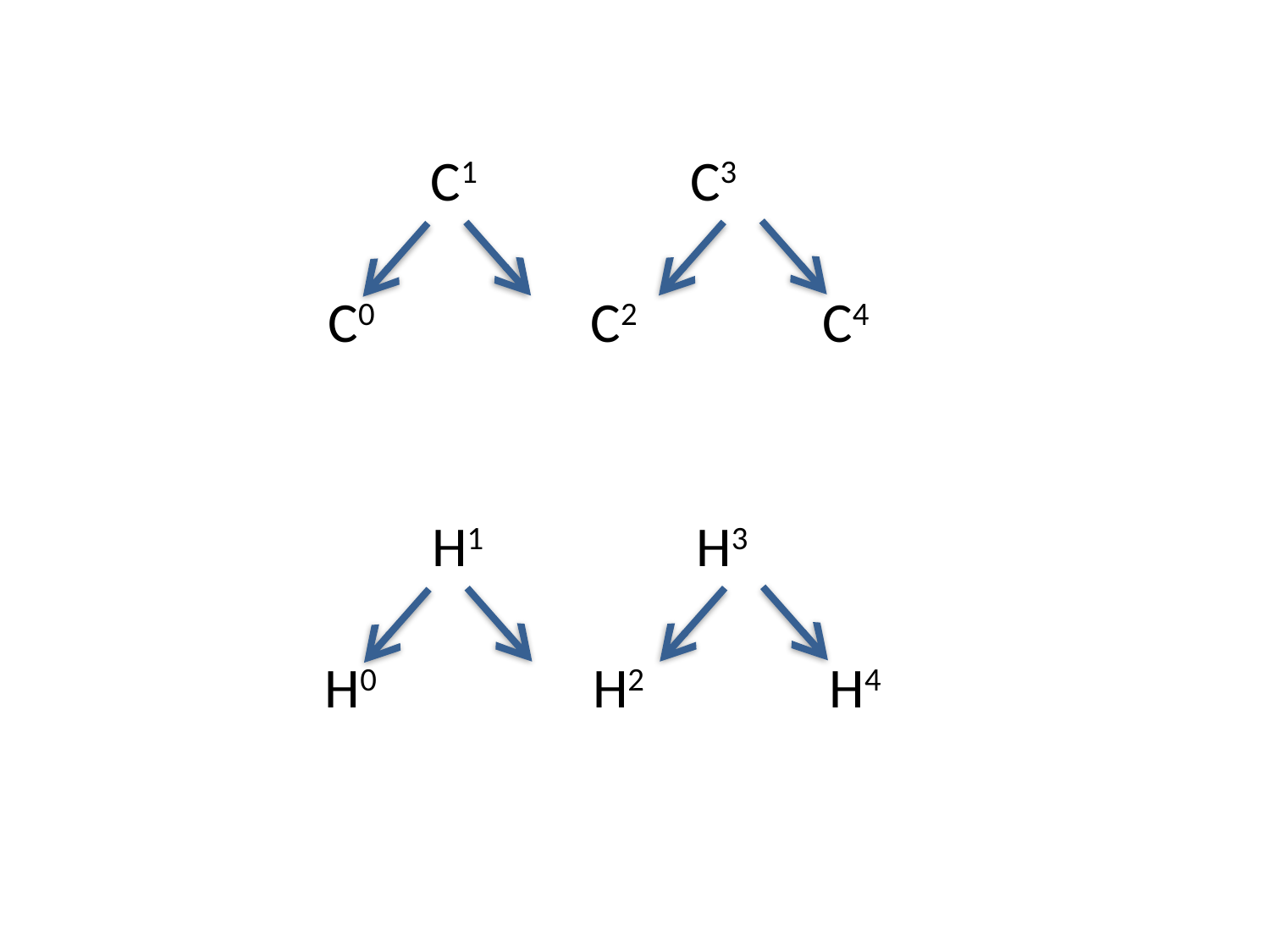

C1                            C3
C0                 C2                         C4
H1                            H3
H0                 H2                         H4